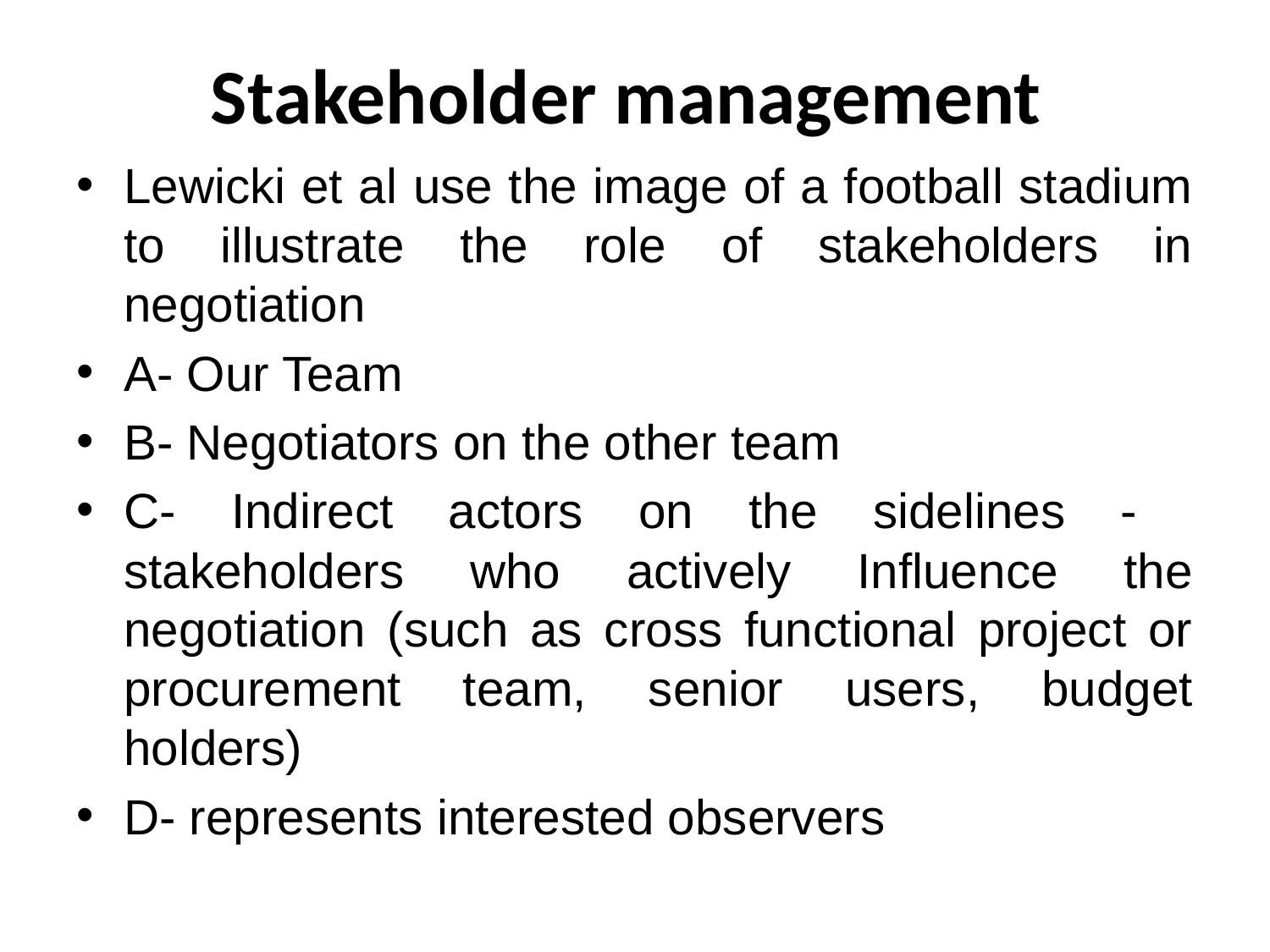

# Stakeholder management
Lewicki et al use the image of a football stadium to illustrate the role of stakeholders in negotiation
A- Our Team
B- Negotiators on the other team
C- Indirect actors on the sidelines -  stakeholders who actively Influence the negotiation (such as cross functional project or procurement team, senior users, budget holders)
D- represents interested observers